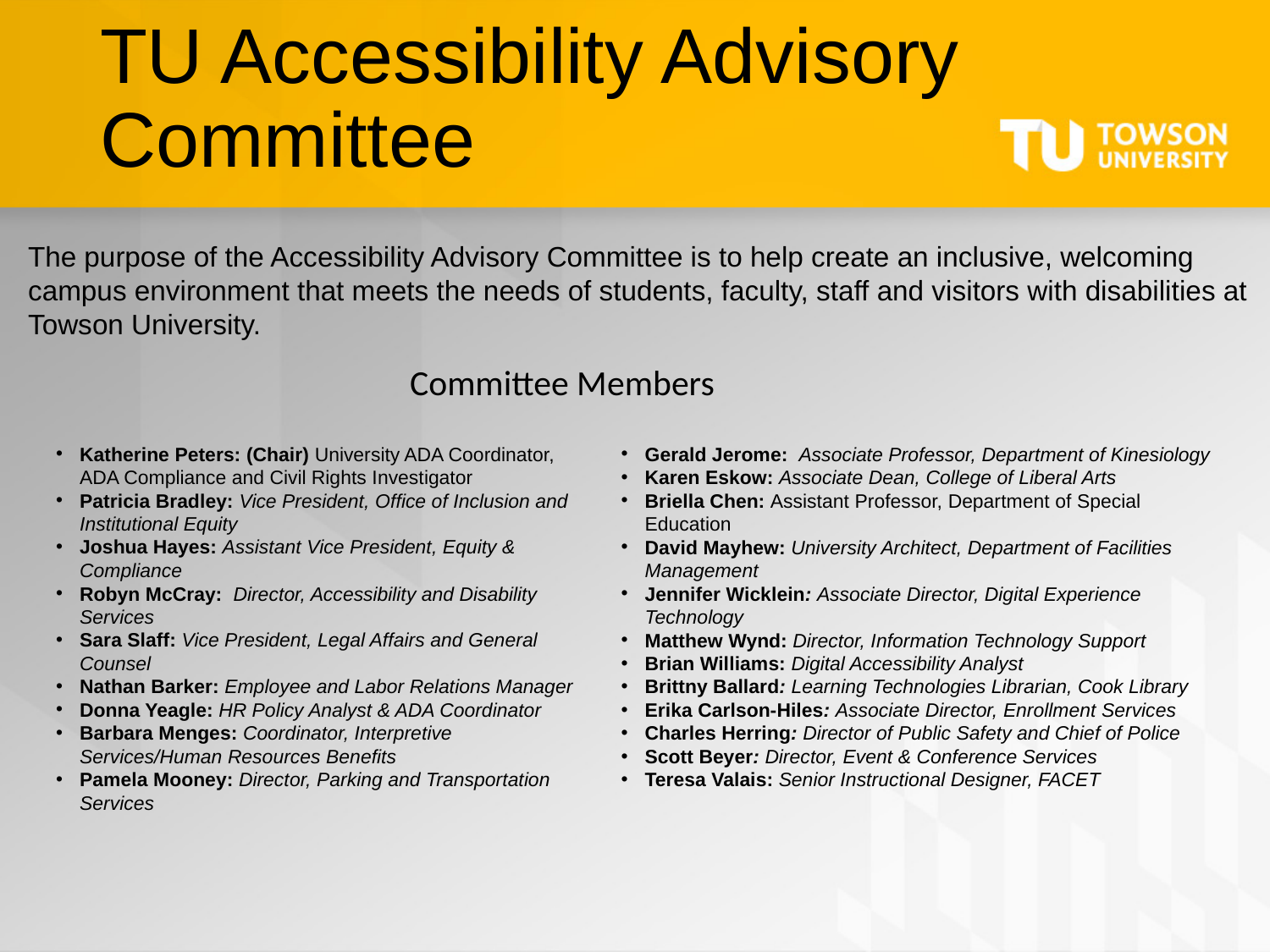

# TU Accessibility Advisory Committee

The purpose of the Accessibility Advisory Committee is to help create an inclusive, welcoming campus environment that meets the needs of students, faculty, staff and visitors with disabilities at Towson University.

Committee Members
Katherine Peters: (Chair) University ADA Coordinator, ADA Compliance and Civil Rights Investigator
Patricia Bradley: Vice President, Office of Inclusion and Institutional Equity
Joshua Hayes: Assistant Vice President, Equity & Compliance
Robyn McCray:  Director, Accessibility and Disability Services
Sara Slaff: Vice President, Legal Affairs and General Counsel
Nathan Barker: Employee and Labor Relations Manager
Donna Yeagle: HR Policy Analyst & ADA Coordinator
Barbara Menges: Coordinator, Interpretive Services/Human Resources Benefits
Pamela Mooney: Director, Parking and Transportation Services

Gerald Jerome:  Associate Professor, Department of Kinesiology
Karen Eskow: Associate Dean, College of Liberal Arts
Briella Chen: Assistant Professor, Department of Special Education
David Mayhew: University Architect, Department of Facilities Management
Jennifer Wicklein: Associate Director, Digital Experience Technology
Matthew Wynd: Director, Information Technology Support
Brian Williams: Digital Accessibility Analyst
Brittny Ballard: Learning Technologies Librarian, Cook Library
Erika Carlson-Hiles: Associate Director, Enrollment Services
Charles Herring: Director of Public Safety and Chief of Police
Scott Beyer: Director, Event & Conference Services
Teresa Valais: Senior Instructional Designer, FACET